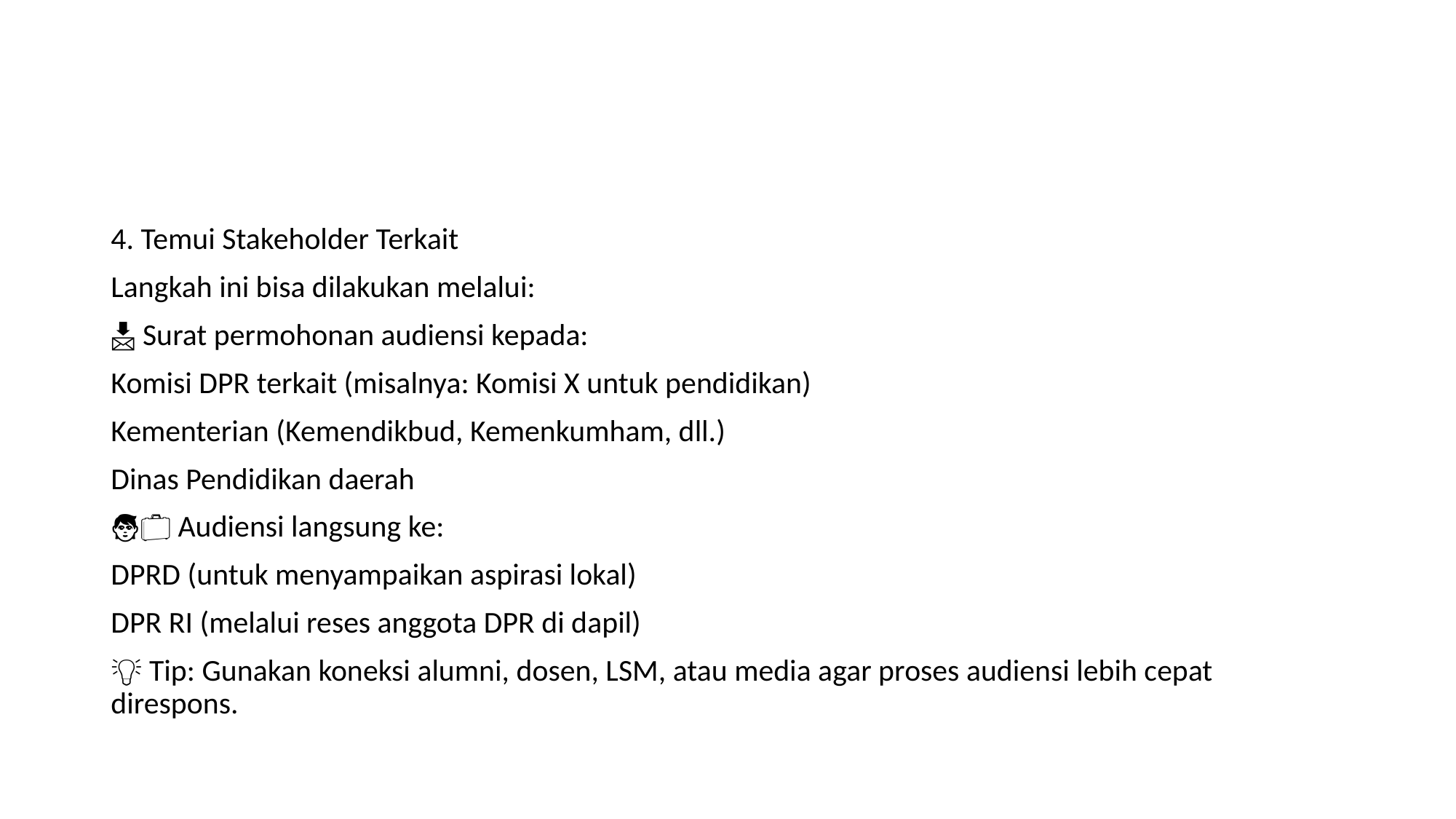

#
4. Temui Stakeholder Terkait
Langkah ini bisa dilakukan melalui:
📩 Surat permohonan audiensi kepada:
Komisi DPR terkait (misalnya: Komisi X untuk pendidikan)
Kementerian (Kemendikbud, Kemenkumham, dll.)
Dinas Pendidikan daerah
🧑‍💼 Audiensi langsung ke:
DPRD (untuk menyampaikan aspirasi lokal)
DPR RI (melalui reses anggota DPR di dapil)
💡 Tip: Gunakan koneksi alumni, dosen, LSM, atau media agar proses audiensi lebih cepat direspons.